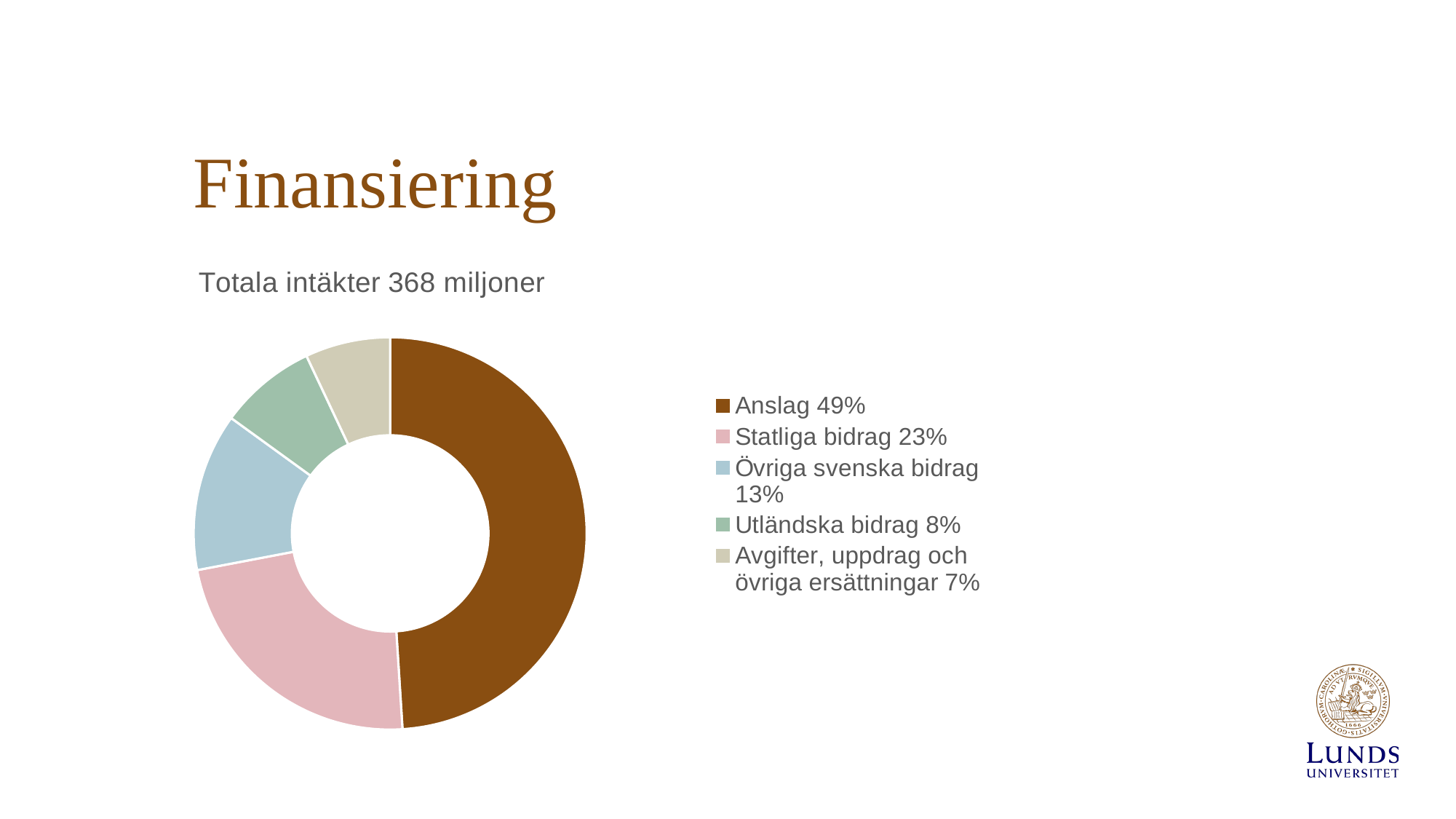

# Finansiering

### Chart: Totala intäkter 368 miljoner

| Category | Försäljning |
|---|---|
| Anslag 49% | 49.0 |
| Statliga bidrag 23% | 23.0 |
| Övriga svenska bidrag 13% | 13.0 |
| Utländska bidrag 8% | 8.0 |
| Avgifter, uppdrag och
övriga ersättningar 7% | 7.0 |